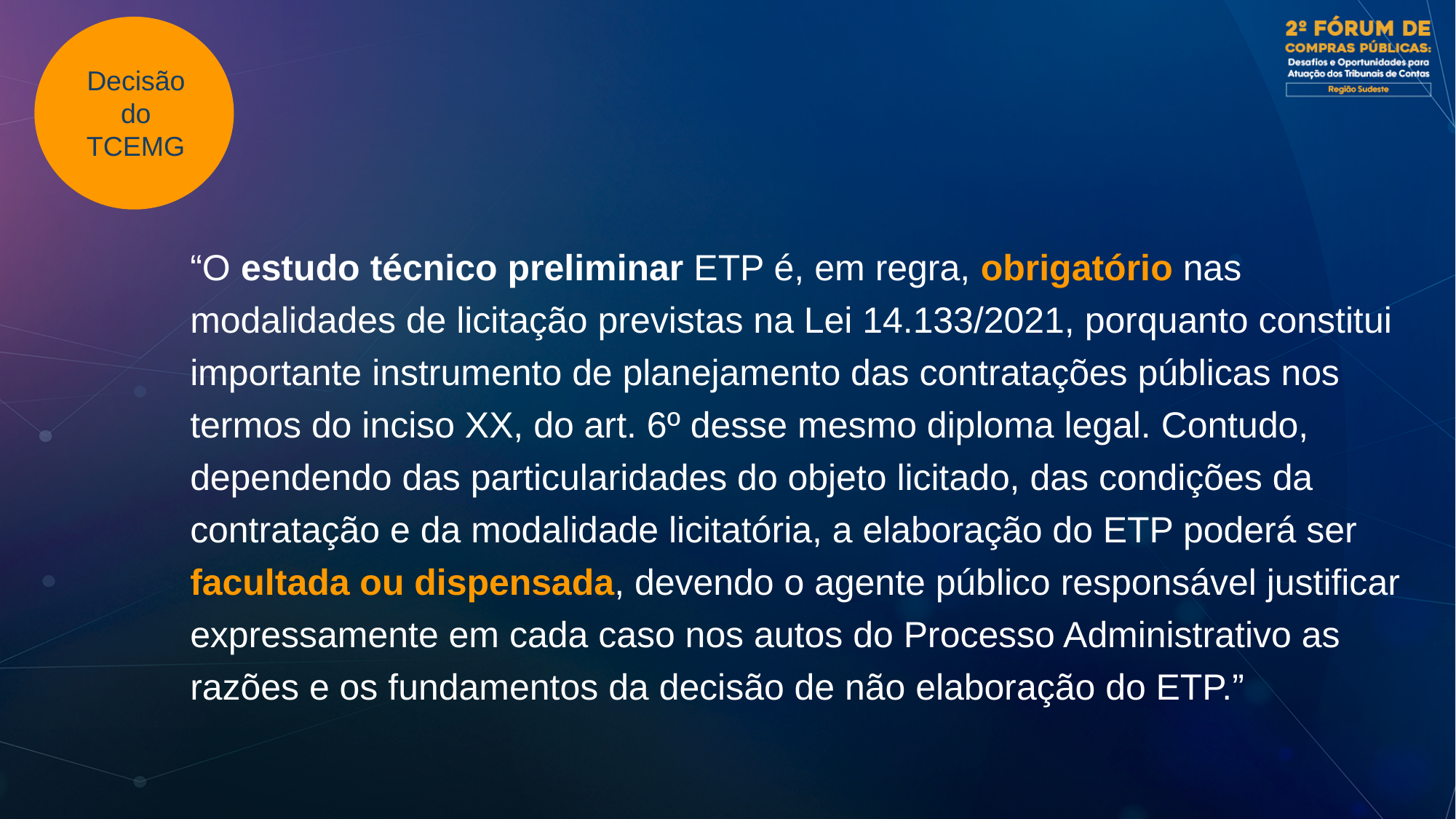

Decisão do TCEMG
“O estudo técnico preliminar ETP é, em regra, obrigatório nas modalidades de licitação previstas na Lei 14.133/2021, porquanto constitui importante instrumento de planejamento das contratações públicas nos termos do inciso XX, do art. 6º desse mesmo diploma legal. Contudo, dependendo das particularidades do objeto licitado, das condições da contratação e da modalidade licitatória, a elaboração do ETP poderá ser facultada ou dispensada, devendo o agente público responsável justificar expressamente em cada caso nos autos do Processo Administrativo as razões e os fundamentos da decisão de não elaboração do ETP.”